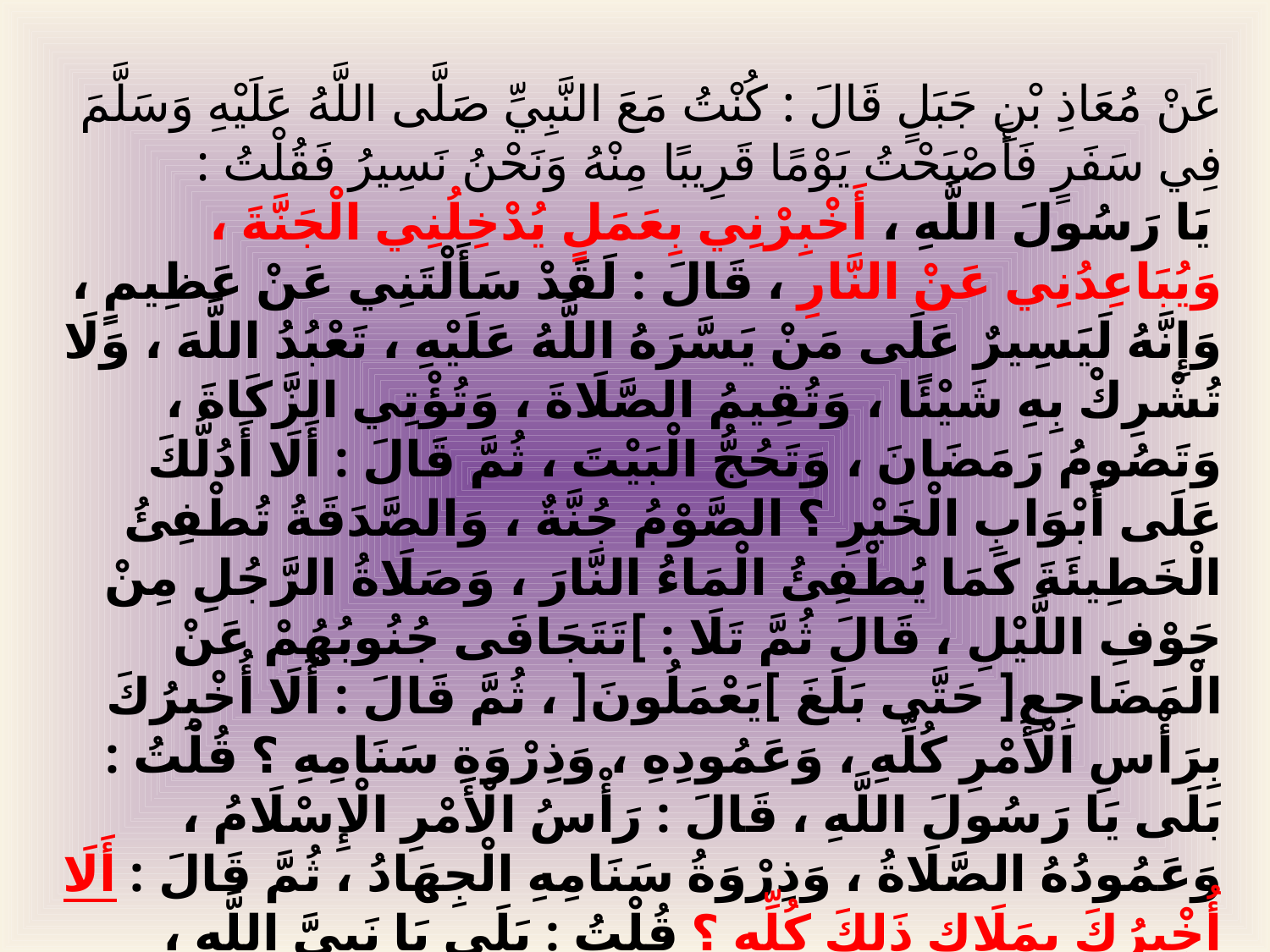

عَنْ مُعَاذِ بْنِ جَبَلٍ قَالَ : كُنْتُ مَعَ النَّبِيِّ صَلَّى اللَّهُ عَلَيْهِ وَسَلَّمَ فِي سَفَرٍ فَأَصْبَحْتُ يَوْمًا قَرِيبًا مِنْهُ وَنَحْنُ نَسِيرُ فَقُلْتُ :
يَا رَسُولَ اللَّهِ ، أَخْبِرْنِي بِعَمَلٍ يُدْخِلُنِي الْجَنَّةَ ، وَيُبَاعِدُنِي عَنْ النَّارِ ، قَالَ : لَقَدْ سَأَلْتَنِي عَنْ عَظِيمٍ ، وَإِنَّهُ لَيَسِيرٌ عَلَى مَنْ يَسَّرَهُ اللَّهُ عَلَيْهِ ، تَعْبُدُ اللَّهَ ، وَلَا تُشْرِكْ بِهِ شَيْئًا ، وَتُقِيمُ الصَّلَاةَ ، وَتُؤْتِي الزَّكَاةَ ، وَتَصُومُ رَمَضَانَ ، وَتَحُجُّ الْبَيْتَ ، ثُمَّ قَالَ : أَلَا أَدُلُّكَ عَلَى أَبْوَابِ الْخَيْرِ ؟ الصَّوْمُ جُنَّةٌ ، وَالصَّدَقَةُ تُطْفِئُ الْخَطِيئَةَ كَمَا يُطْفِئُ الْمَاءُ النَّارَ ، وَصَلَاةُ الرَّجُلِ مِنْ جَوْفِ اللَّيْلِ ، قَالَ ثُمَّ تَلَا : ]تَتَجَافَى جُنُوبُهُمْ عَنْ الْمَضَاجِعِ[ حَتَّى بَلَغَ ]يَعْمَلُونَ[ ، ثُمَّ قَالَ : أَلَا أُخْبِرُكَ بِرَأْسِ الْأَمْرِ كُلِّهِ ، وَعَمُودِهِ ، وَذِرْوَةِ سَنَامِهِ ؟ قُلْتُ : بَلَى يَا رَسُولَ اللَّهِ ، قَالَ : رَأْسُ الْأَمْرِ الْإِسْلَامُ ، وَعَمُودُهُ الصَّلَاةُ ، وَذِرْوَةُ سَنَامِهِ الْجِهَادُ ، ثُمَّ قَالَ : أَلَا أُخْبِرُكَ بِمَلَاكِ ذَلِكَ كُلِّهِ ؟ قُلْتُ : بَلَى يَا نَبِيَّ اللَّهِ ، فَأَخَذَ بِلِسَانِهِ ، قَالَ : كُفَّ عَلَيْكَ هَذَا ، فَقُلْتُ : يَا نَبِيَّ اللَّهِ ، وَإِنَّا لَمُؤَاخَذُونَ بِمَا نَتَكَلَّمُ بِهِ ؟ فَقَالَ : ثَكِلَتْكَ أُمُّكَ يَا مُعَاذُ ، وَهَلْ يَكُبُّ النَّاسَ فِي النَّارِ عَلَى وُجُوهِهِمْ ، أَوْ عَلَى مَنَاخِرِهِمْ إِلَّا حَصَائِدُ أَلْسِنَتِهِمْ